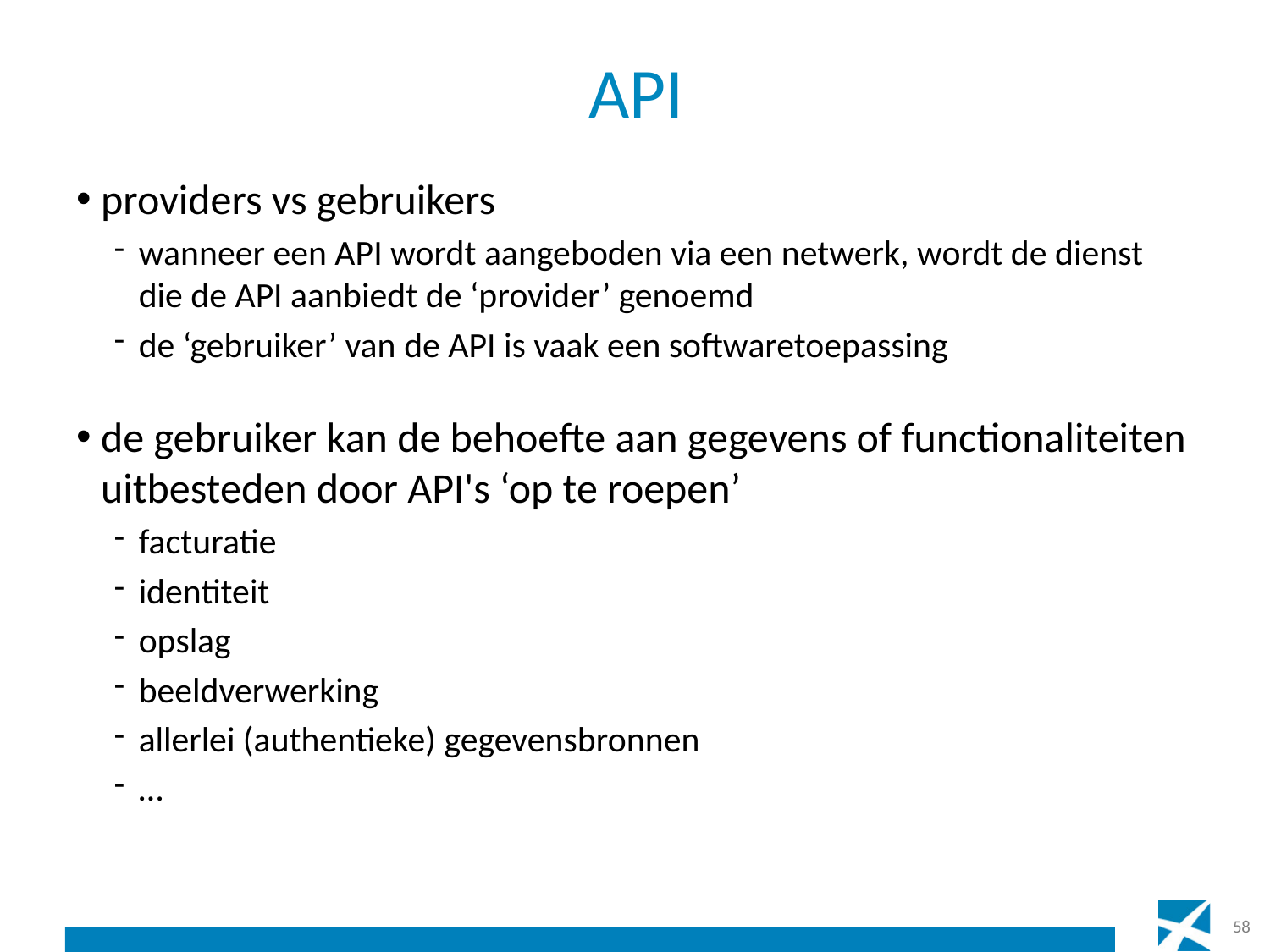

# API
providers vs gebruikers
wanneer een API wordt aangeboden via een netwerk, wordt de dienst die de API aanbiedt de ‘provider’ genoemd
de ‘gebruiker’ van de API is vaak een softwaretoepassing

de gebruiker kan de behoefte aan gegevens of functionaliteiten uitbesteden door API's ‘op te roepen’
facturatie
identiteit
opslag
beeldverwerking
allerlei (authentieke) gegevensbronnen
…

58